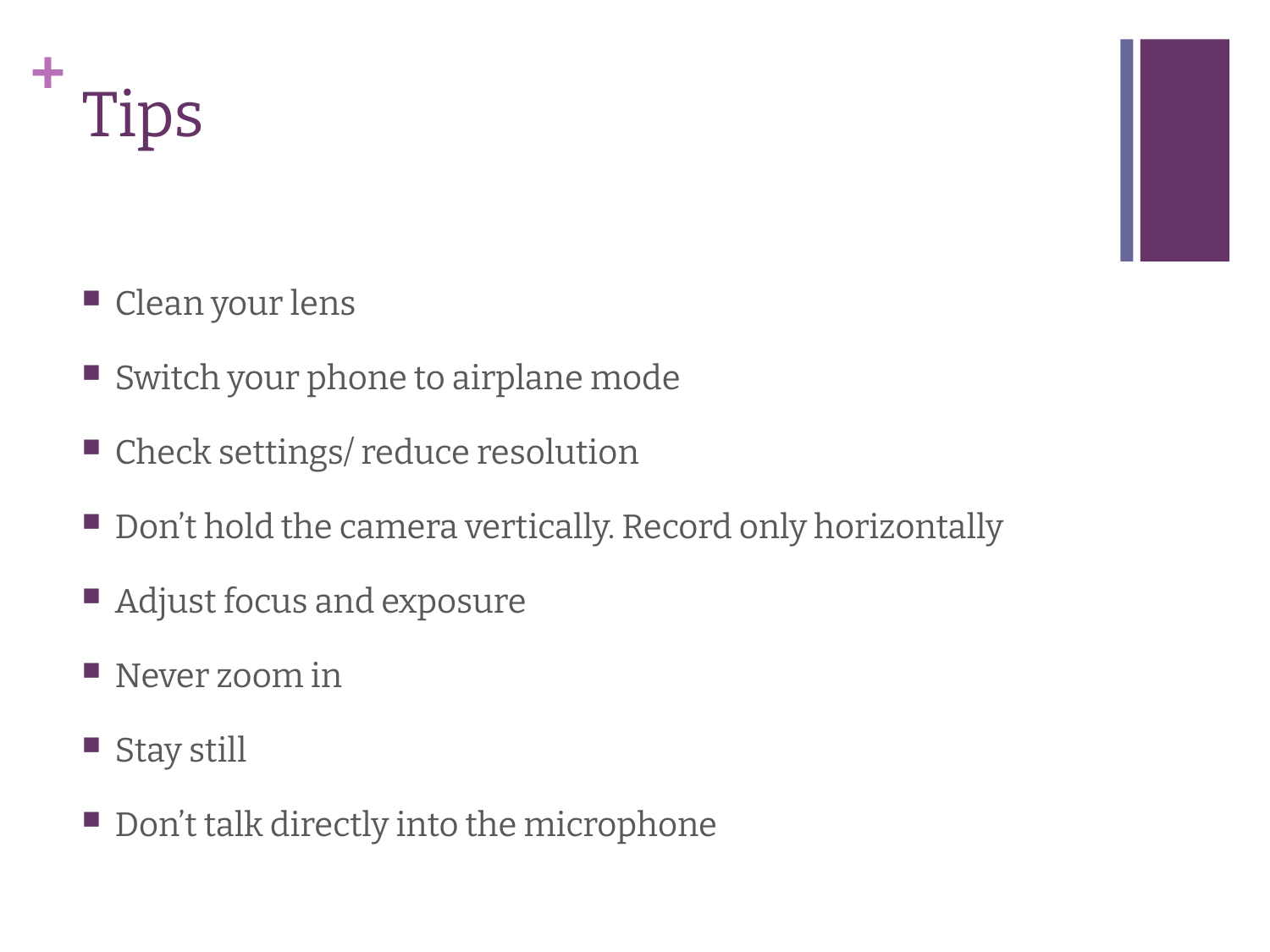

# Tips
Clean your lens
Switch your phone to airplane mode
Check settings/ reduce resolution
Don’t hold the camera vertically. Record only horizontally
Adjust focus and exposure
Never zoom in
Stay still
Don’t talk directly into the microphone